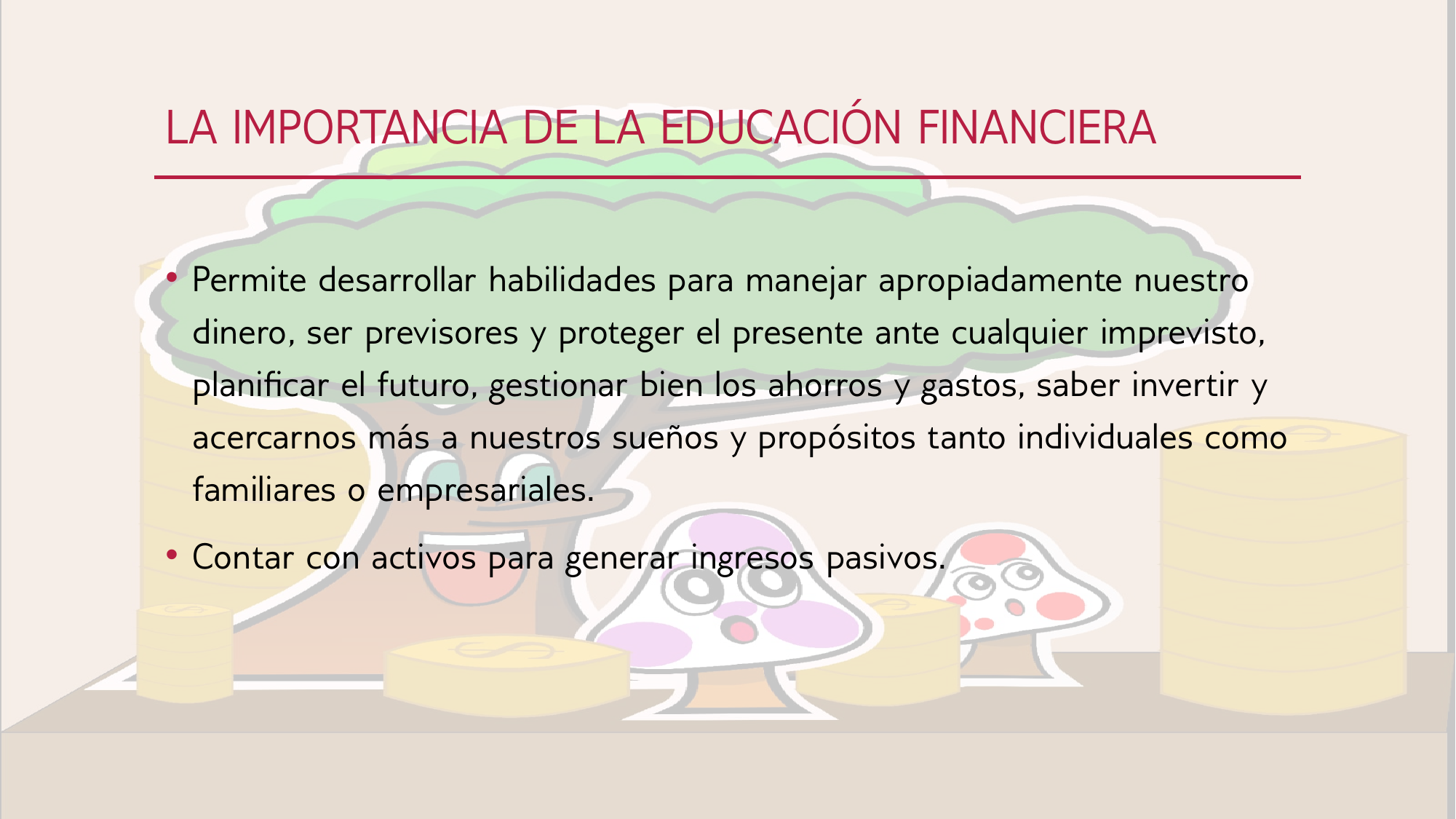

# La importancia de la educación financiera
Permite desarrollar habilidades para manejar apropiadamente nuestro dinero, ser previsores y proteger el presente ante cualquier imprevisto, planificar el futuro, gestionar bien los ahorros y gastos, saber invertir y acercarnos más a nuestros sueños y propósitos tanto individuales como familiares o empresariales.
Contar con activos para generar ingresos pasivos.